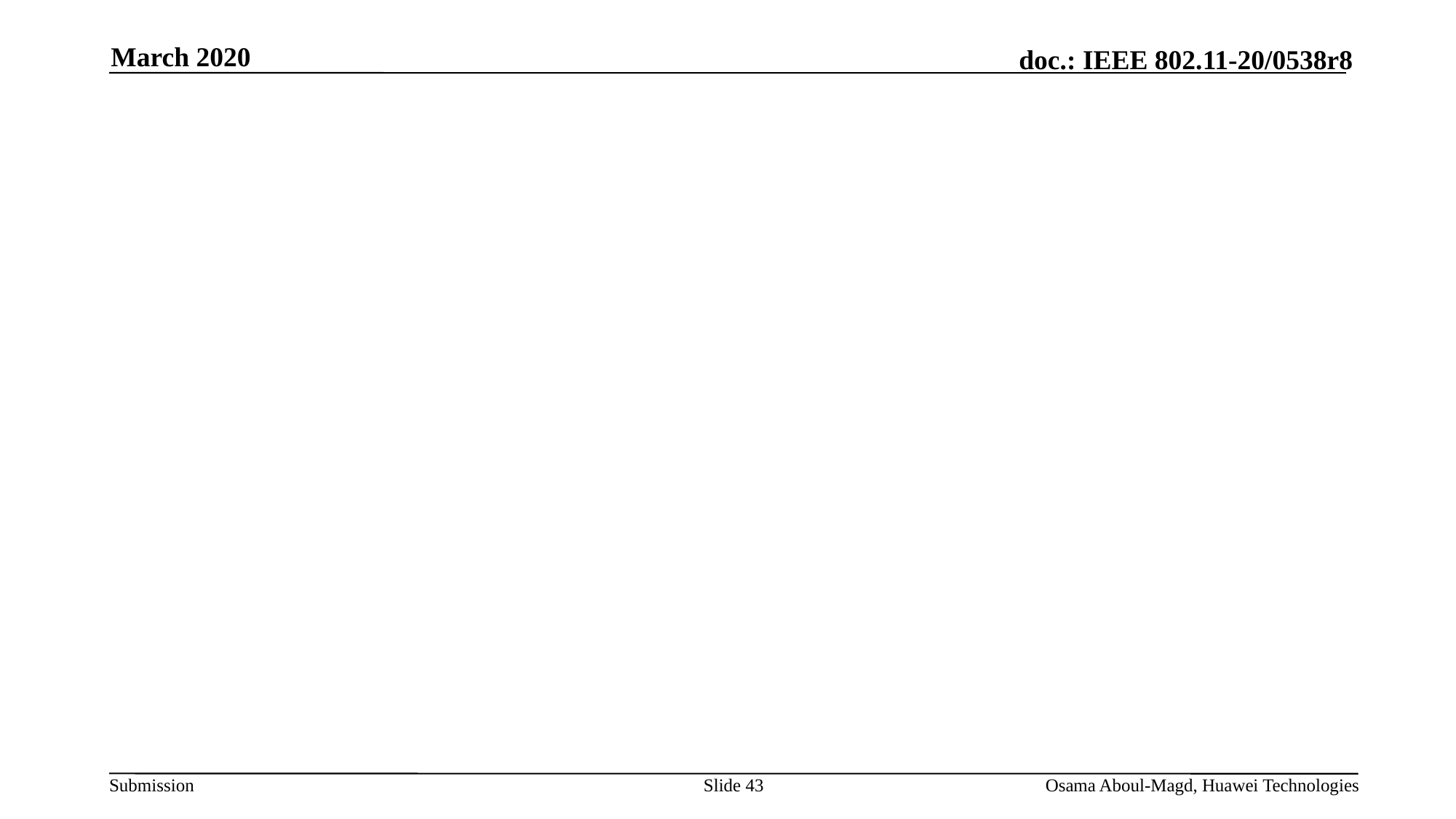

March 2020
#
Slide 43
Osama Aboul-Magd, Huawei Technologies